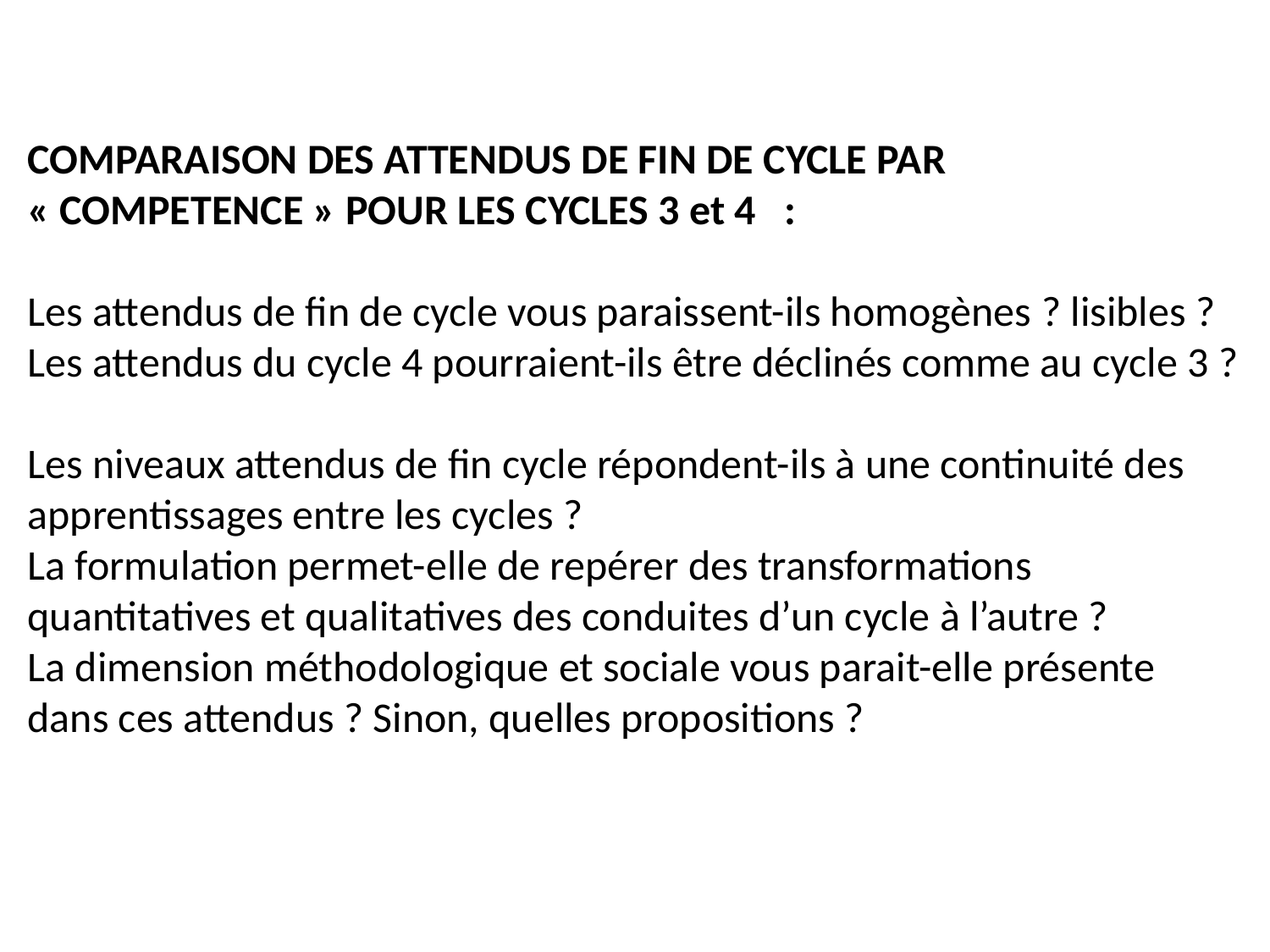

# COMPARAISON DES ATTENDUS DE FIN DE CYCLE PAR « COMPETENCE » POUR LES CYCLES 3 et 4   : Les attendus de fin de cycle vous paraissent-ils homogènes ? lisibles ? Les attendus du cycle 4 pourraient-ils être déclinés comme au cycle 3 ? Les niveaux attendus de fin cycle répondent-ils à une continuité des apprentissages entre les cycles ? La formulation permet-elle de repérer des transformations quantitatives et qualitatives des conduites d’un cycle à l’autre ? La dimension méthodologique et sociale vous parait-elle présente dans ces attendus ? Sinon, quelles propositions ?